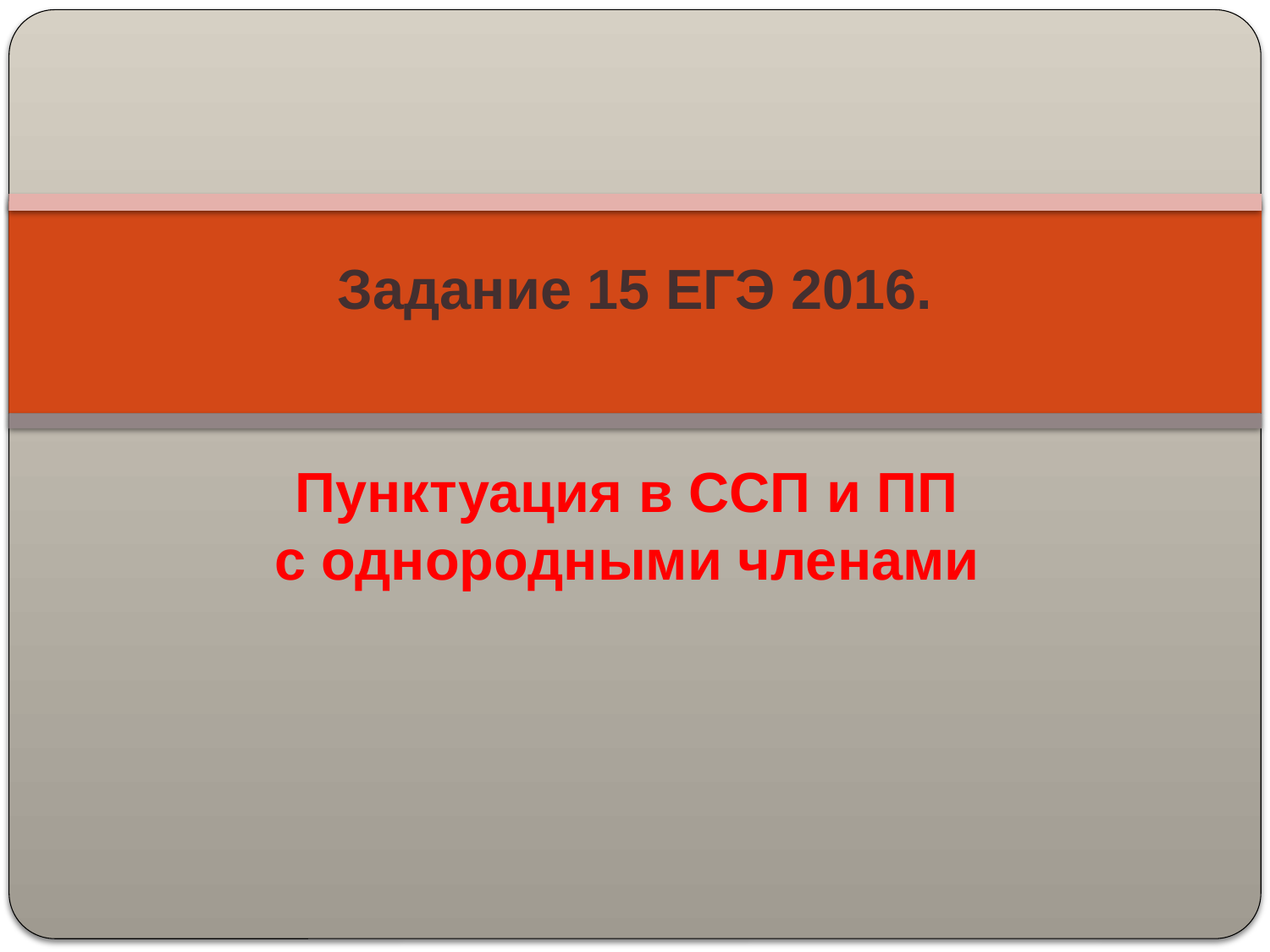

# Задание 15 ЕГЭ 2016. Пунктуация в ССП и ПП с однородными членами